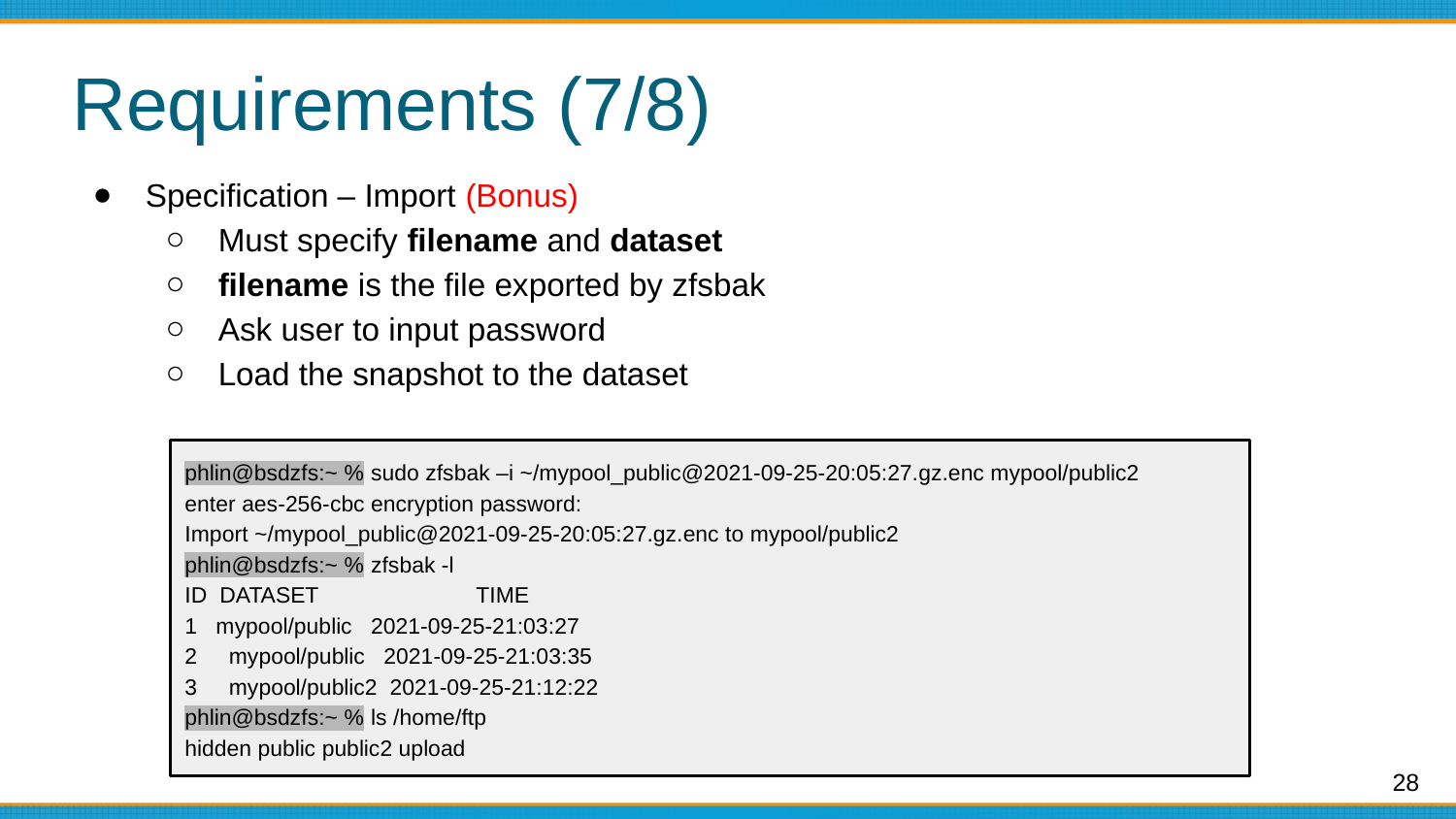

# Requirements (7/8)
Specification – Import (Bonus)
Must specify filename and dataset
filename is the file exported by zfsbak
Ask user to input password
Load the snapshot to the dataset
phlin@bsdzfs:~ % sudo zfsbak –i ~/mypool_public@2021-09-25-20:05:27.gz.enc mypool/public2
enter aes-256-cbc encryption password:
Import ~/mypool_public@2021-09-25-20:05:27.gz.enc to mypool/public2
phlin@bsdzfs:~ % zfsbak -l
ID  DATASET     	TIME
1   mypool/public   2021-09-25-21:03:27
2     mypool/public   2021-09-25-21:03:35
3     mypool/public2  2021-09-25-21:12:22
phlin@bsdzfs:~ % ls /home/ftp
hidden public public2 upload

28